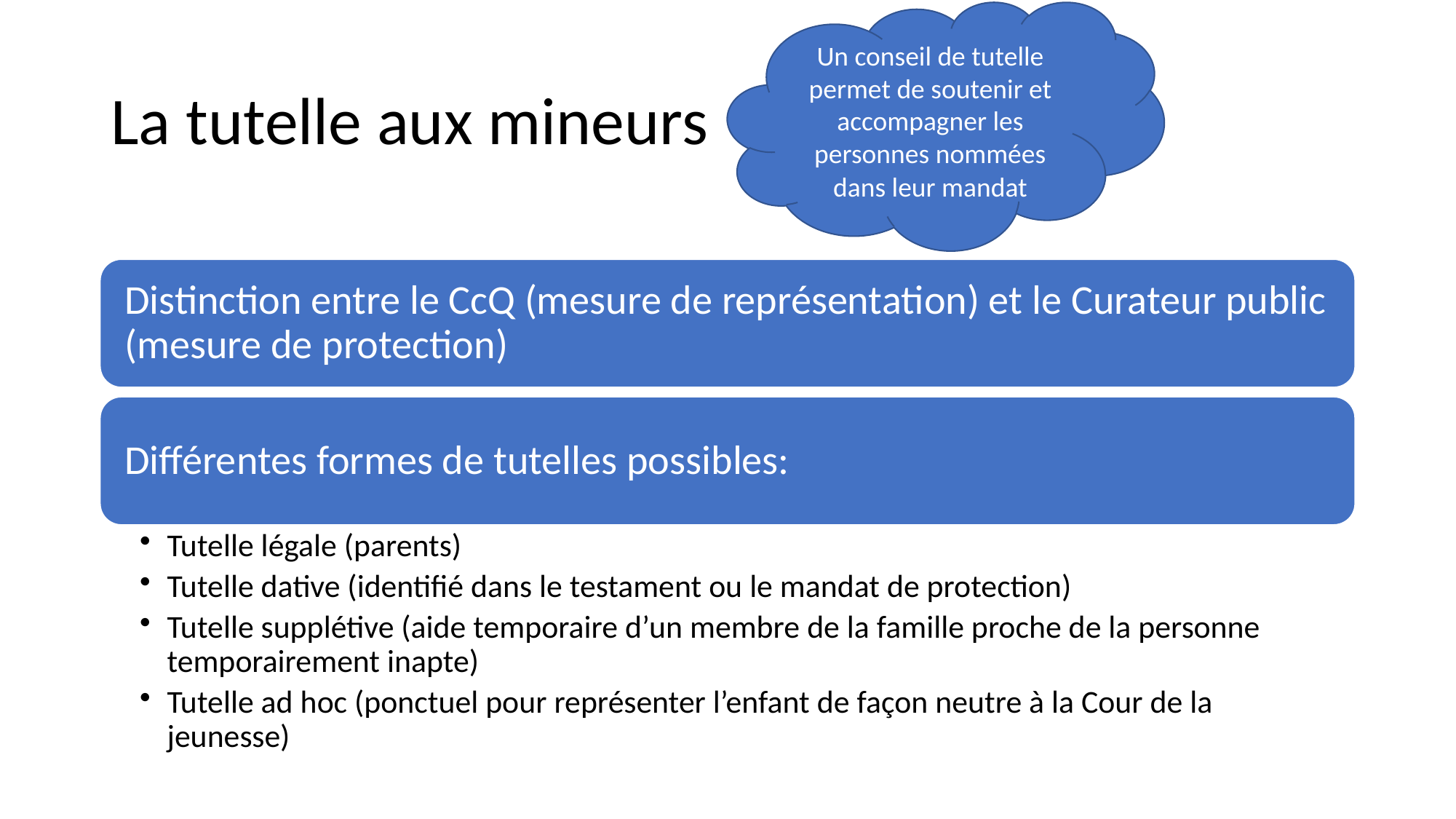

Un conseil de tutelle permet de soutenir et accompagner les personnes nommées dans leur mandat
# La tutelle aux mineurs
Distinction entre le CcQ (mesure de représentation) et le Curateur public (mesure de protection)
Différentes formes de tutelles possibles:
Tutelle légale (parents)
Tutelle dative (identifié dans le testament ou le mandat de protection)
Tutelle supplétive (aide temporaire d’un membre de la famille proche de la personne temporairement inapte)
Tutelle ad hoc (ponctuel pour représenter l’enfant de façon neutre à la Cour de la jeunesse)